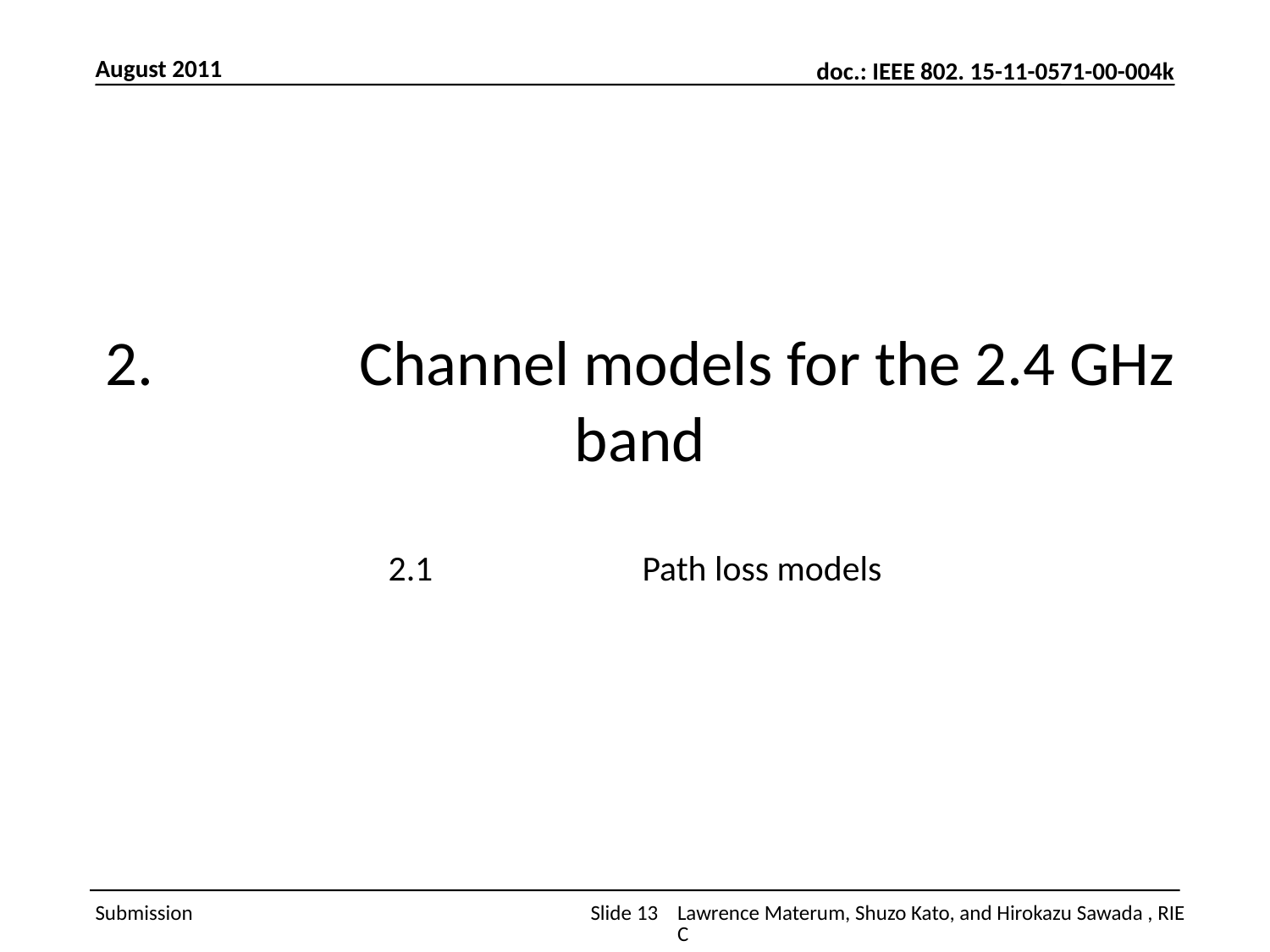

August 2011
# 2.		Channel models for the 2.4 GHz band
2.1		Path loss models

Slide 13
Lawrence Materum, Shuzo Kato, and Hirokazu Sawada , RIEC